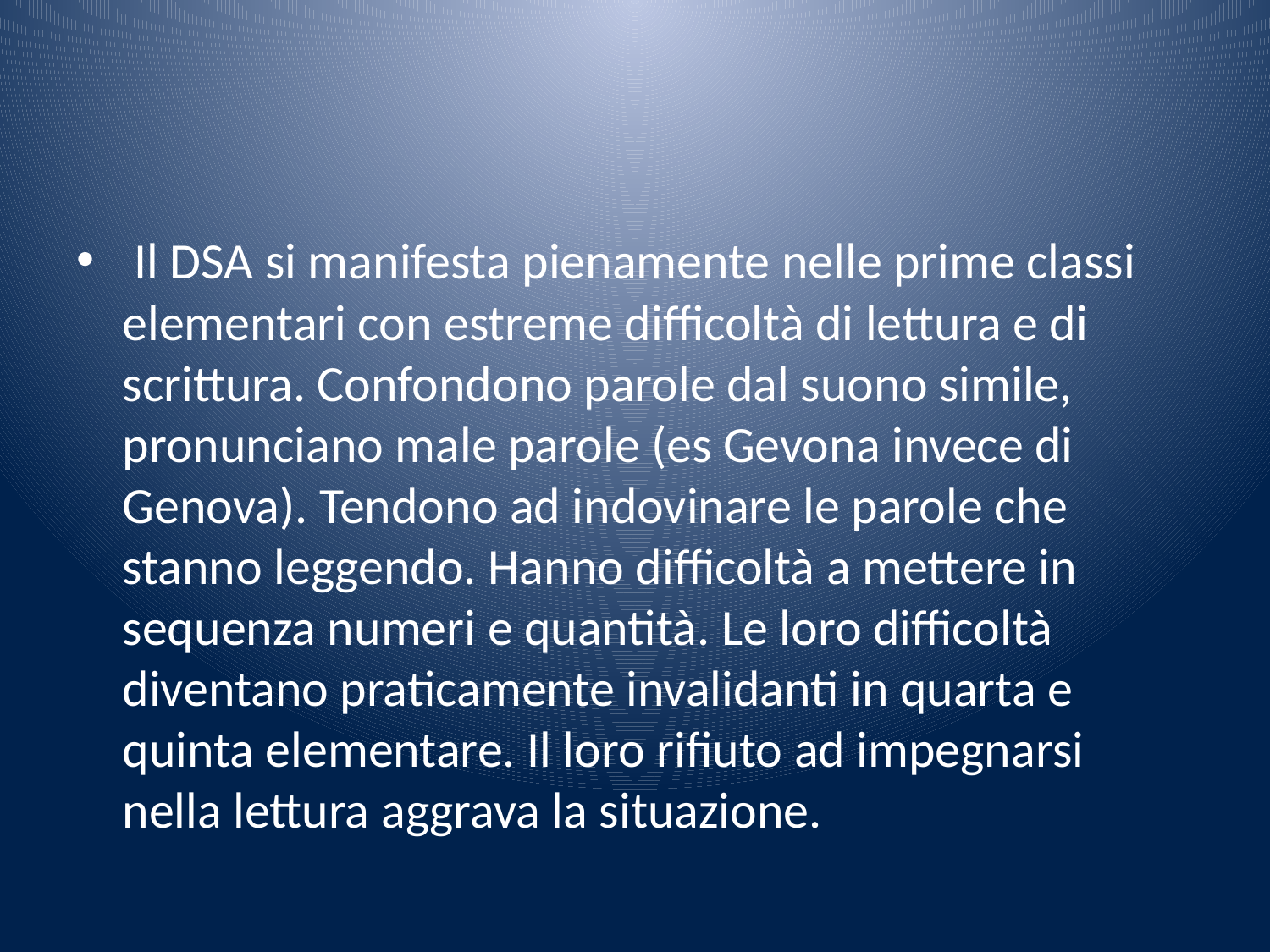

#
 Il DSA si manifesta pienamente nelle prime classi elementari con estreme difficoltà di lettura e di scrittura. Confondono parole dal suono simile, pronunciano male parole (es Gevona invece di Genova). Tendono ad indovinare le parole che stanno leggendo. Hanno difficoltà a mettere in sequenza numeri e quantità. Le loro difficoltà diventano praticamente invalidanti in quarta e quinta elementare. Il loro rifiuto ad impegnarsi nella lettura aggrava la situazione.